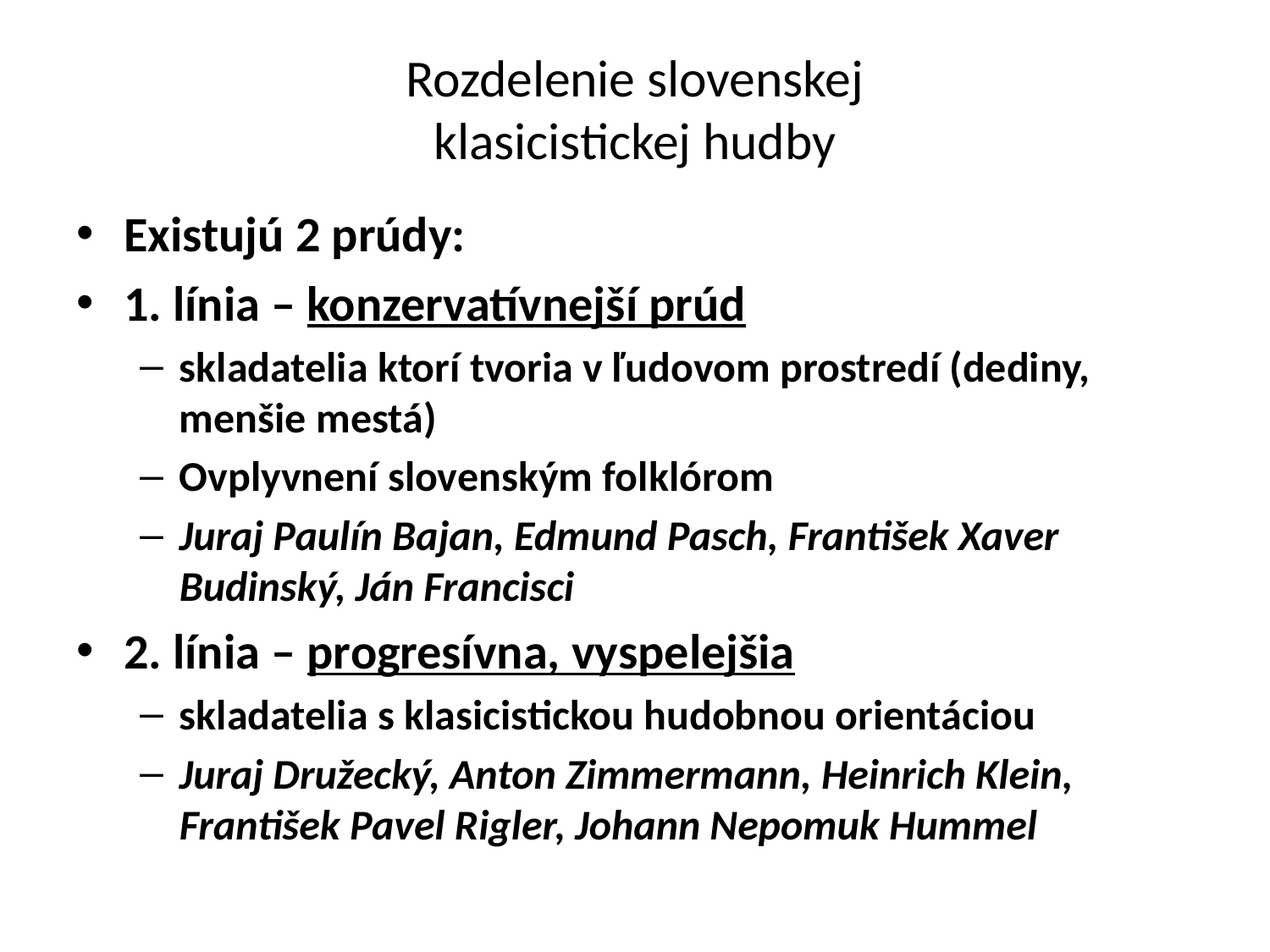

# Rozdelenie slovenskej klasicistickej hudby
Existujú 2 prúdy:
1. línia – konzervatívnejší prúd
skladatelia ktorí tvoria v ľudovom prostredí (dediny, menšie mestá)
Ovplyvnení slovenským folklórom
Juraj Paulín Bajan, Edmund Pasch, František Xaver Budinský, Ján Francisci
2. línia – progresívna, vyspelejšia
skladatelia s klasicistickou hudobnou orientáciou
Juraj Družecký, Anton Zimmermann, Heinrich Klein, František Pavel Rigler, Johann Nepomuk Hummel